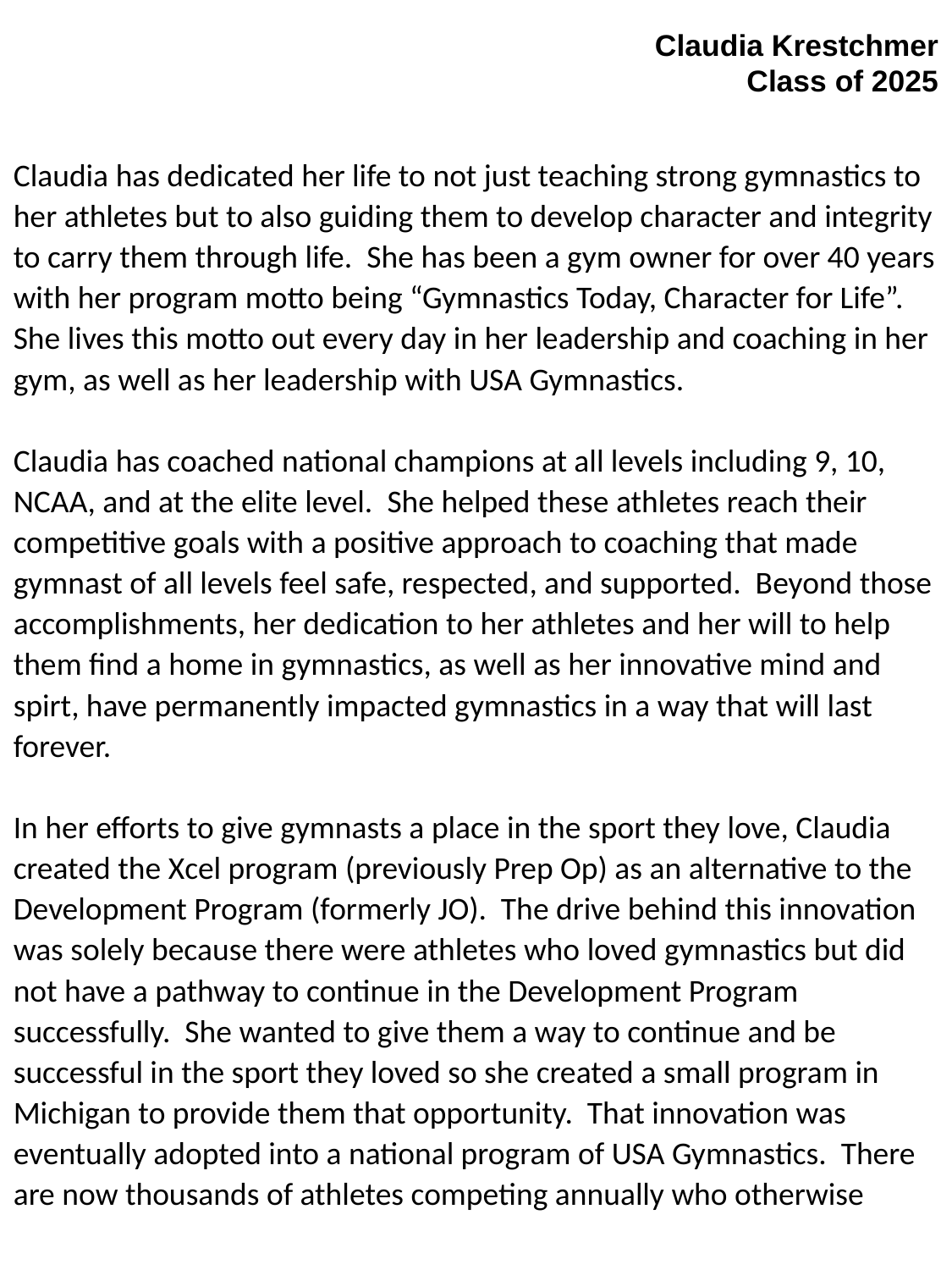

Claudia Krestchmer
Class of 2025

Claudia has dedicated her life to not just teaching strong gymnastics to her athletes but to also guiding them to develop character and integrity to carry them through life.  She has been a gym owner for over 40 years with her program motto being “Gymnastics Today, Character for Life”.  She lives this motto out every day in her leadership and coaching in her gym, as well as her leadership with USA Gymnastics.

Claudia has coached national champions at all levels including 9, 10, NCAA, and at the elite level.  She helped these athletes reach their competitive goals with a positive approach to coaching that made gymnast of all levels feel safe, respected, and supported.  Beyond those accomplishments, her dedication to her athletes and her will to help them find a home in gymnastics, as well as her innovative mind and spirt, have permanently impacted gymnastics in a way that will last forever.

In her efforts to give gymnasts a place in the sport they love, Claudia created the Xcel program (previously Prep Op) as an alternative to the Development Program (formerly JO).  The drive behind this innovation was solely because there were athletes who loved gymnastics but did not have a pathway to continue in the Development Program successfully.  She wanted to give them a way to continue and be successful in the sport they loved so she created a small program in Michigan to provide them that opportunity.  That innovation was eventually adopted into a national program of USA Gymnastics.  There are now thousands of athletes competing annually who otherwise

.